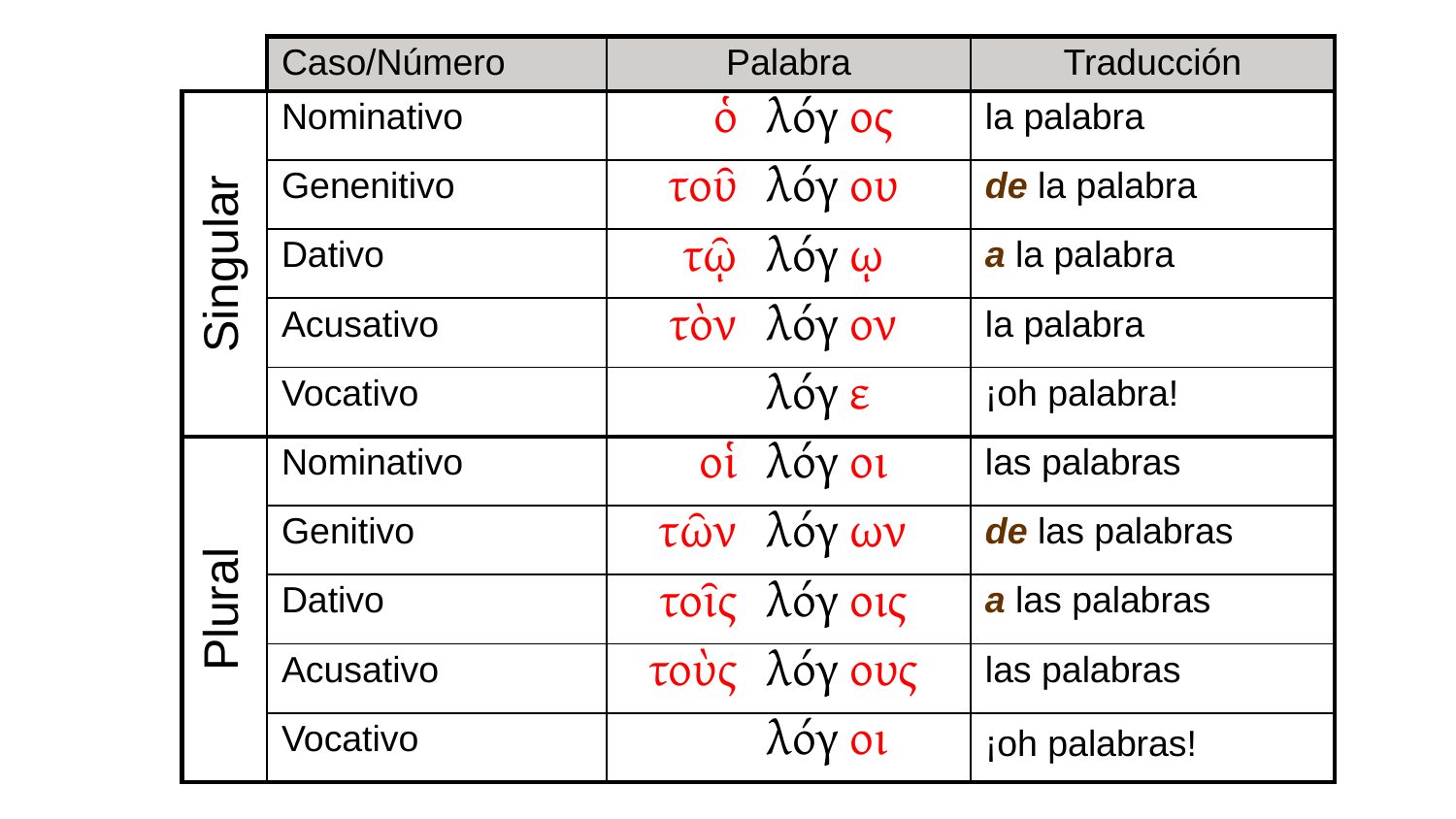

|  | Caso/Número | Palabra |  | Traducción |
| --- | --- | --- | --- | --- |
|  | Nominativo | ὁ | λόγ ος | la palabra |
|  | Genenitivo | τοῦ | λόγ ου | de la palabra |
|  | Dativo | τῷ | λόγ ῳ | a la palabra |
|  | Acusativo | τὸν | λόγ ον | la palabra |
|  | Vocativo |  | λόγ ε | ¡oh palabra! |
|  | Nominativo | οἱ | λόγ οι | las palabras |
|  | Genitivo | τῶν | λόγ ων | de las palabras |
|  | Dativo | τοῖς | λόγ οις | a las palabras |
|  | Acusativo | τοὺς | λόγ ους | las palabras |
|  | Vocativo |  | λόγ οι | ¡oh palabras! |
Singular

Plural